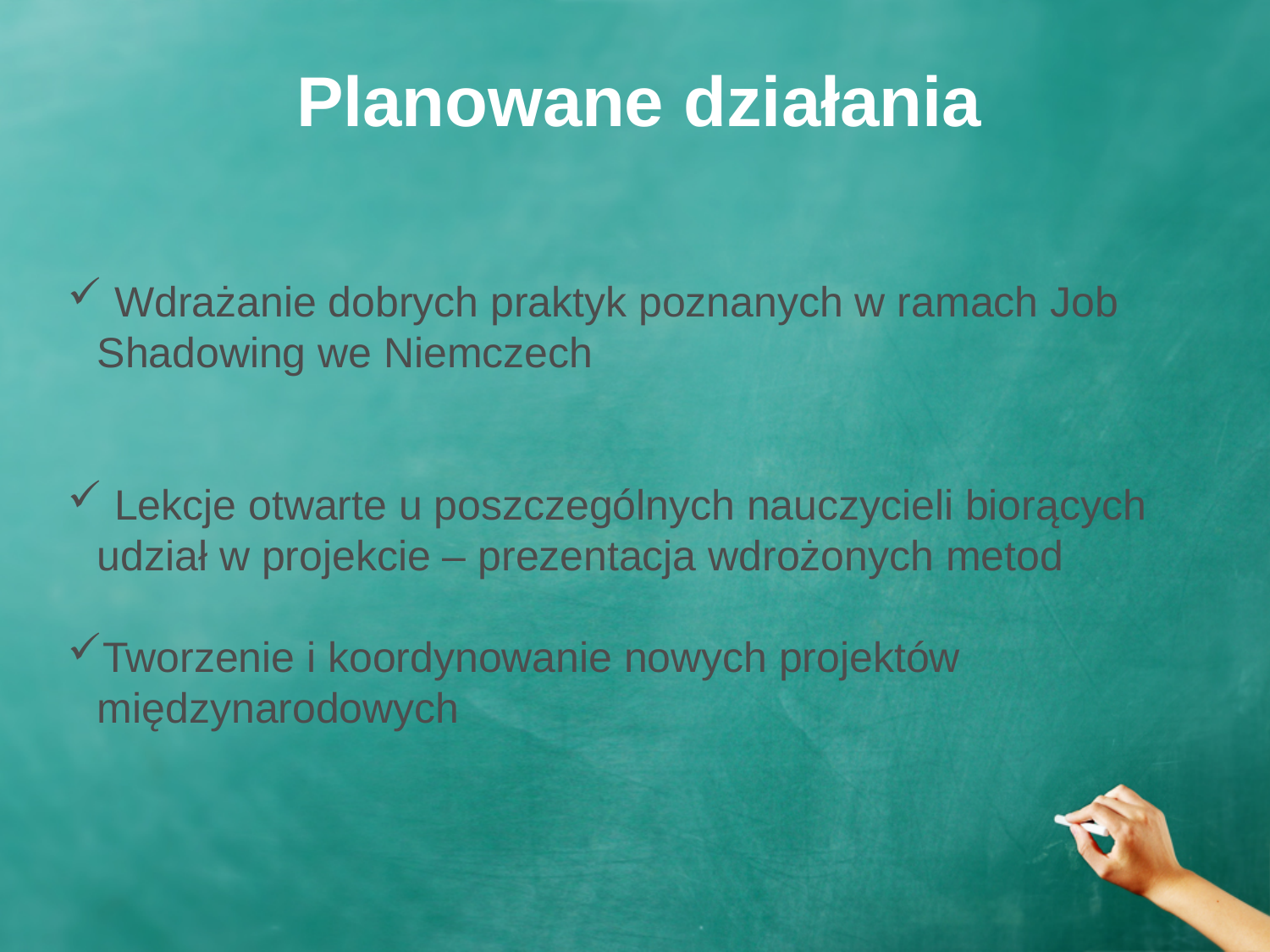

# Planowane działania

 Wdrażanie dobrych praktyk poznanych w ramach Job Shadowing we Niemczech

 Lekcje otwarte u poszczególnych nauczycieli biorących udział w projekcie – prezentacja wdrożonych metod

Tworzenie i koordynowanie nowych projektów międzynarodowych